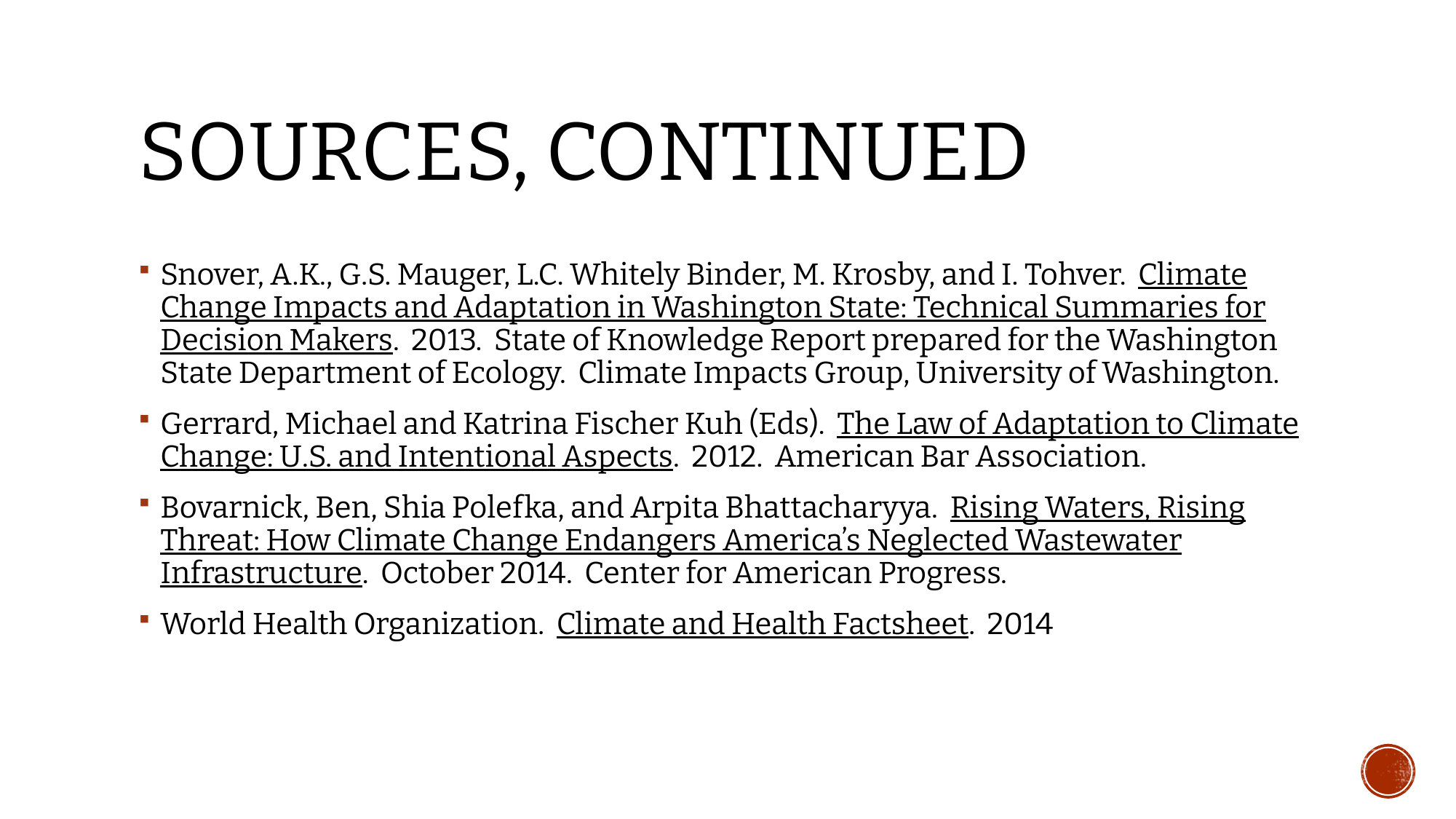

# Sources, continued
Snover, A.K., G.S. Mauger, L.C. Whitely Binder, M. Krosby, and I. Tohver.  Climate Change Impacts and Adaptation in Washington State: Technical Summaries for Decision Makers.  2013.  State of Knowledge Report prepared for the Washington State Department of Ecology.  Climate Impacts Group, University of Washington.
Gerrard, Michael and Katrina Fischer Kuh (Eds).  The Law of Adaptation to Climate Change: U.S. and Intentional Aspects.  2012.  American Bar Association.
Bovarnick, Ben, Shia Polefka, and Arpita Bhattacharyya.  Rising Waters, Rising Threat: How Climate Change Endangers America’s Neglected Wastewater Infrastructure.  October 2014.  Center for American Progress.
World Health Organization.  Climate and Health Factsheet.  2014